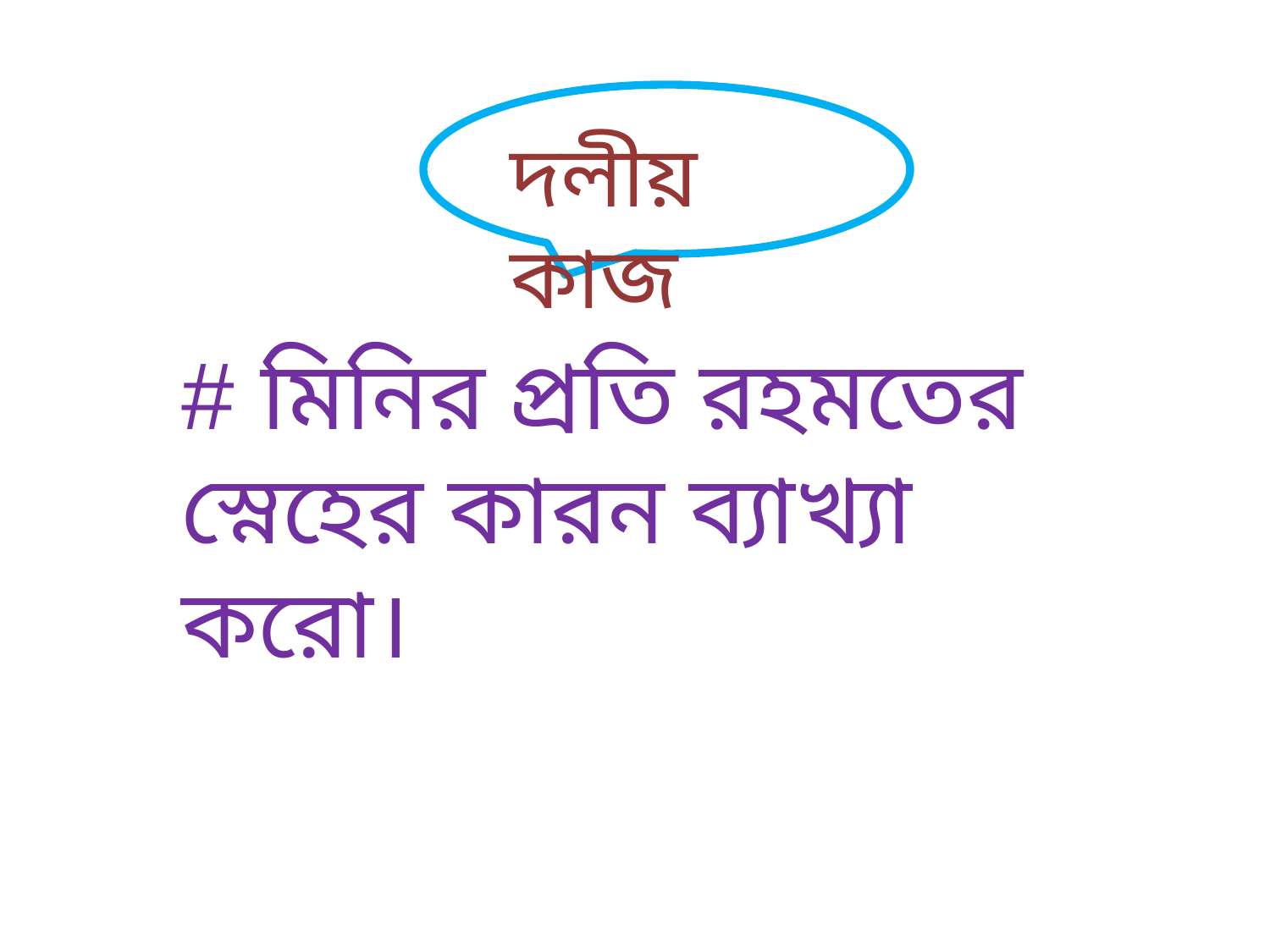

দলীয় কাজ
# মিনির প্রতি রহমতের স্নেহের কারন ব্যাখ্যা করো।